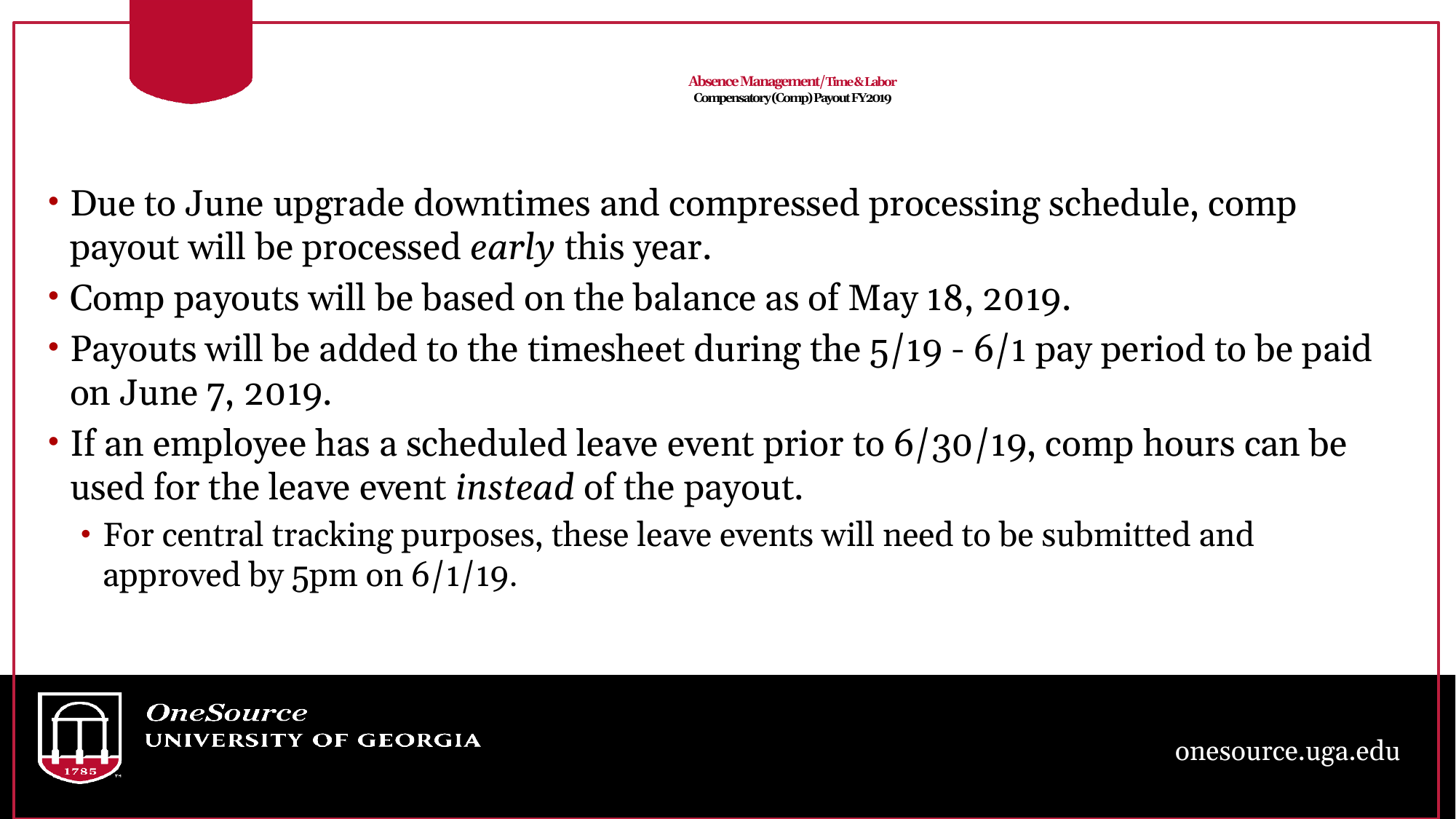

# Absence Management/Time & Labor Compensatory (Comp) Payout FY2019
Due to June upgrade downtimes and compressed processing schedule, comp payout will be processed early this year.
Comp payouts will be based on the balance as of May 18, 2019.
Payouts will be added to the timesheet during the 5/19 - 6/1 pay period to be paid on June 7, 2019.
If an employee has a scheduled leave event prior to 6/30/19, comp hours can be used for the leave event instead of the payout.
For central tracking purposes, these leave events will need to be submitted and approved by 5pm on 6/1/19.